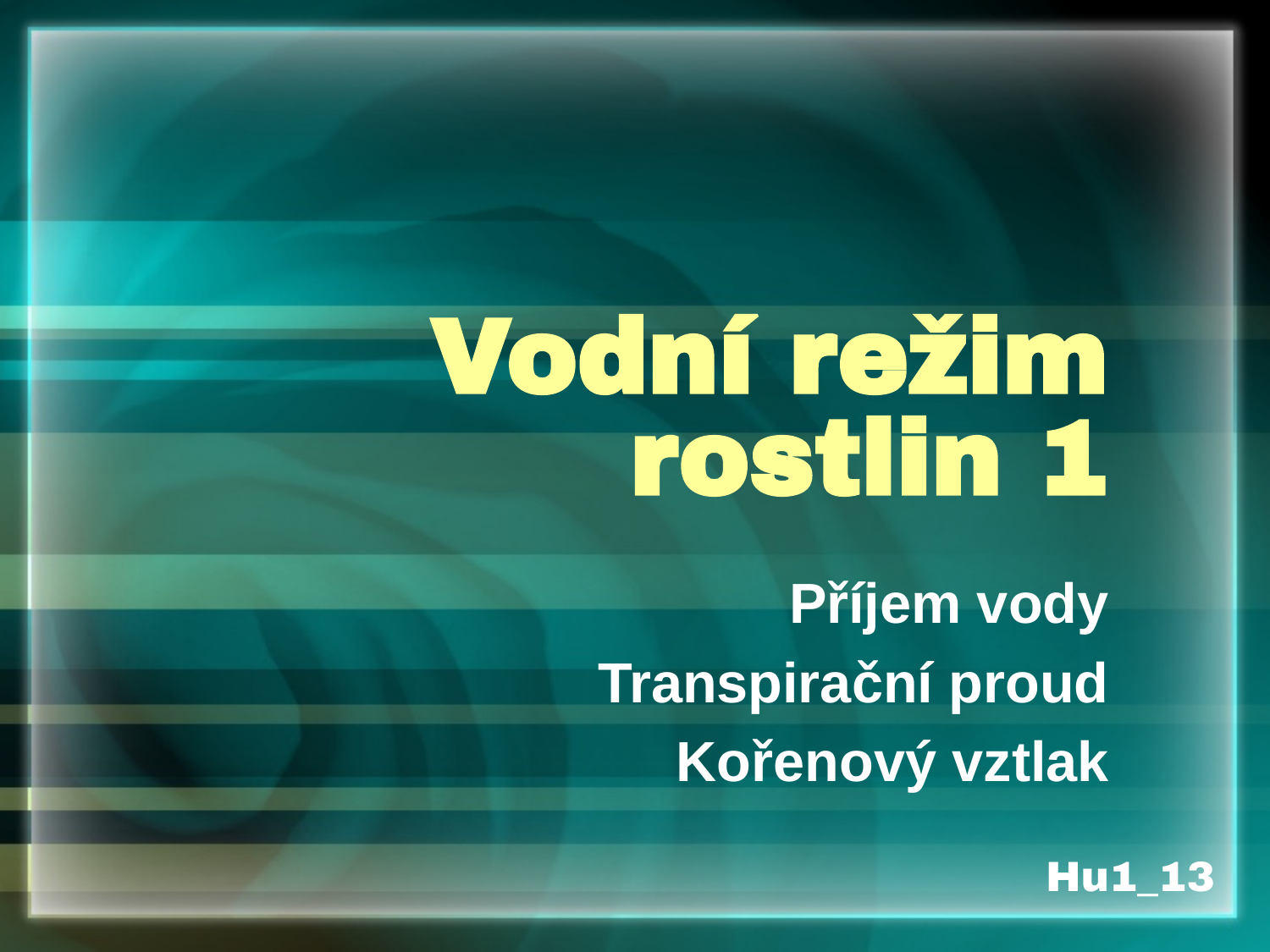

# Vodní režim rostlin 1
Příjem vody
Transpirační proud
Kořenový vztlak
Hu1_13